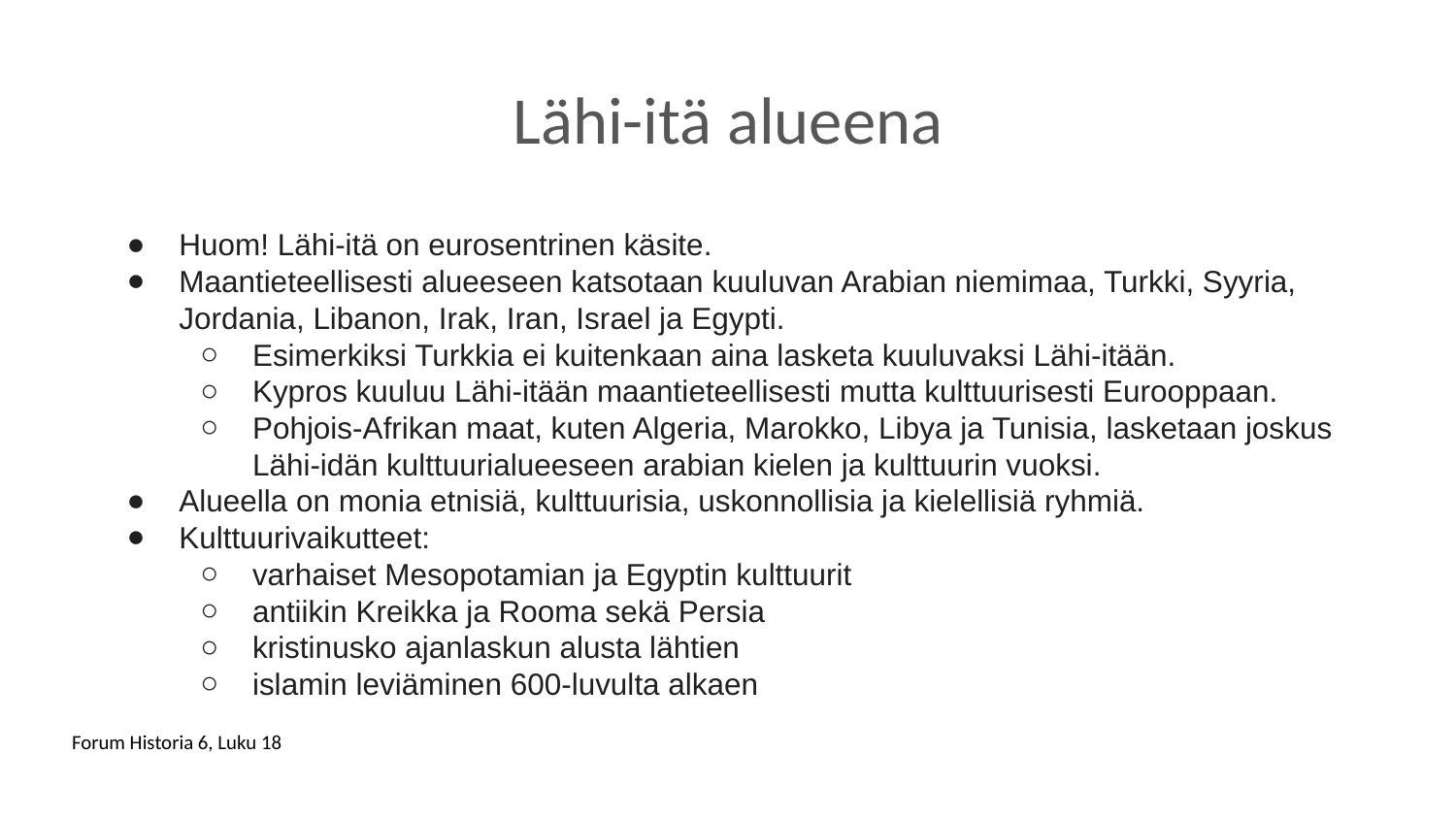

# Lähi-itä alueena
Huom! Lähi-itä on eurosentrinen käsite.
Maantieteellisesti alueeseen katsotaan kuuluvan Arabian niemimaa, Turkki, Syyria, Jordania, Libanon, Irak, Iran, Israel ja Egypti.
Esimerkiksi Turkkia ei kuitenkaan aina lasketa kuuluvaksi Lähi-itään.
Kypros kuuluu Lähi-itään maantieteellisesti mutta kulttuurisesti Eurooppaan.
Pohjois-Afrikan maat, kuten Algeria, Marokko, Libya ja Tunisia, lasketaan joskus Lähi-idän kulttuurialueeseen arabian kielen ja kulttuurin vuoksi.
Alueella on monia etnisiä, kulttuurisia, uskonnollisia ja kielellisiä ryhmiä.
Kulttuurivaikutteet:
varhaiset Mesopotamian ja Egyptin kulttuurit
antiikin Kreikka ja Rooma sekä Persia
kristinusko ajanlaskun alusta lähtien
islamin leviäminen 600-luvulta alkaen